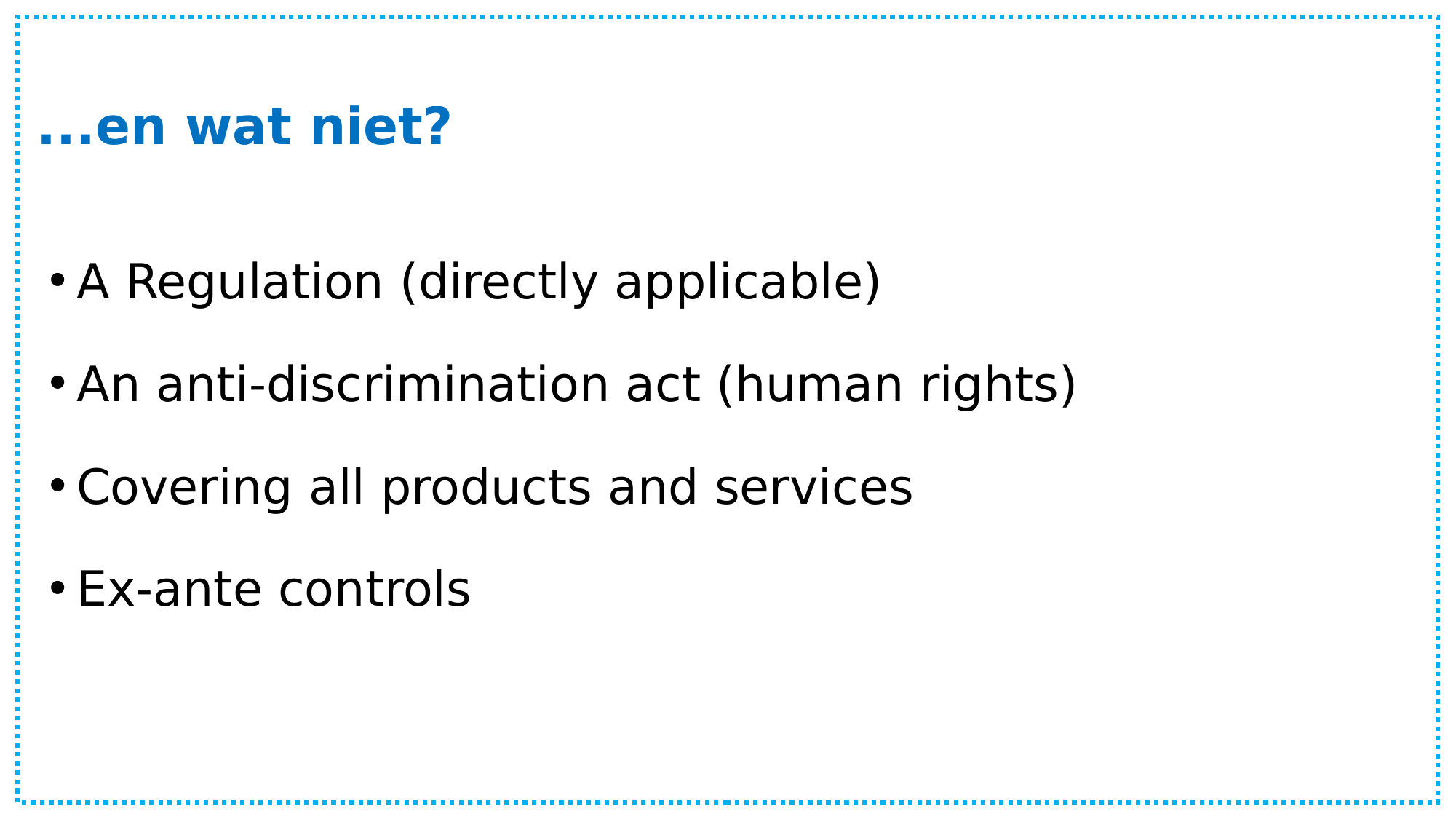

# ...en wat niet?
A Regulation (directly applicable)
An anti-discrimination act (human rights)
Covering all products and services
Ex-ante controls